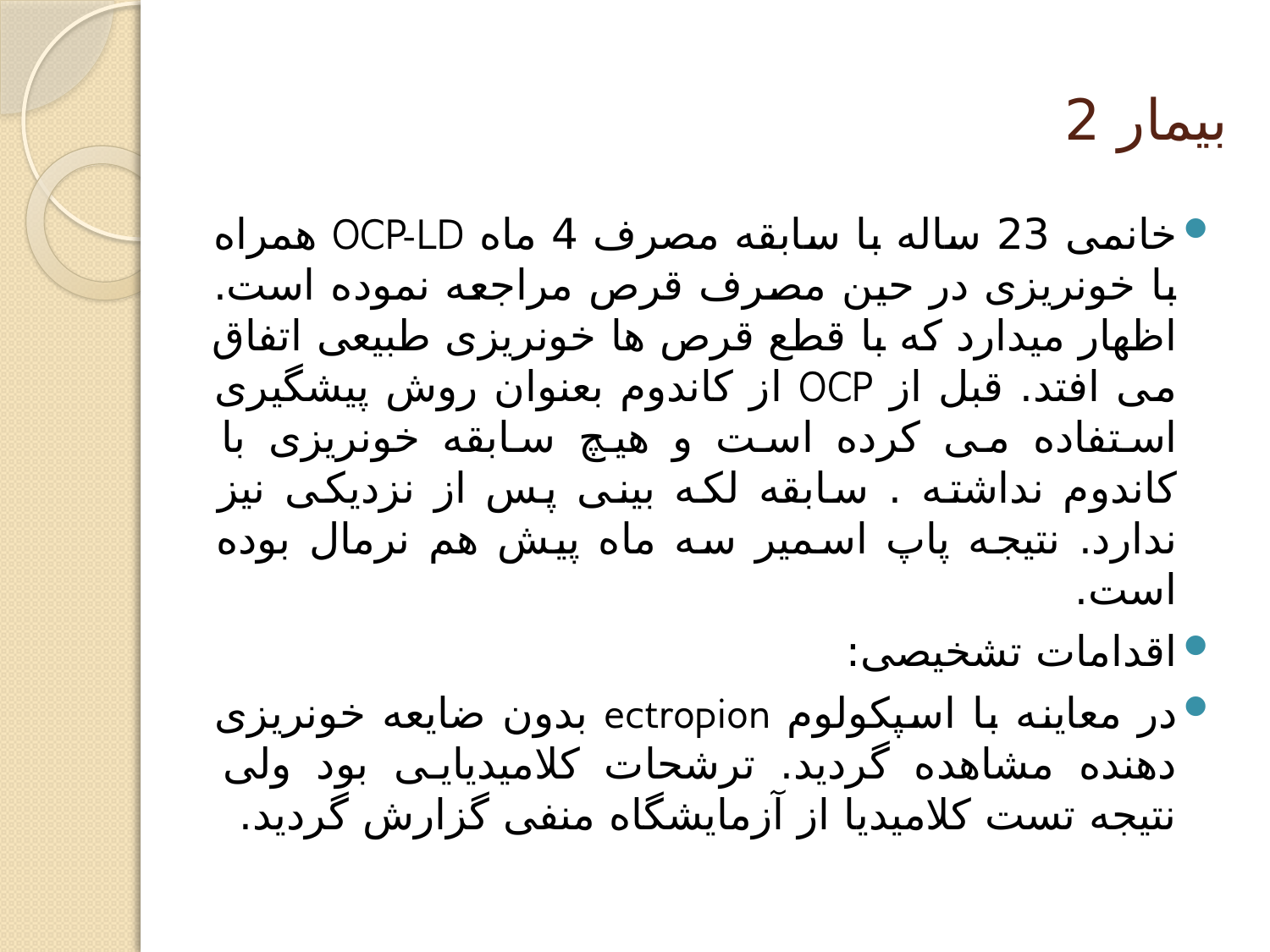

# بیمار 2
خانمی 23 ساله با سابقه مصرف 4 ماه OCP-LD همراه با خونریزی در حین مصرف قرص مراجعه نموده است. اظهار میدارد که با قطع قرص ها خونریزی طبیعی اتفاق می افتد. قبل از OCP از کاندوم بعنوان روش پیشگیری استفاده می کرده است و هیچ سابقه خونریزی با کاندوم نداشته . سابقه لکه بینی پس از نزدیکی نیز ندارد. نتیجه پاپ اسمیر سه ماه پیش هم نرمال بوده است.
اقدامات تشخیصی:
در معاینه با اسپکولوم ectropion بدون ضایعه خونریزی دهنده مشاهده گردید. ترشحات کلامیدیایی بود ولی نتیجه تست کلامیدیا از آزمایشگاه منفی گزارش گردید.